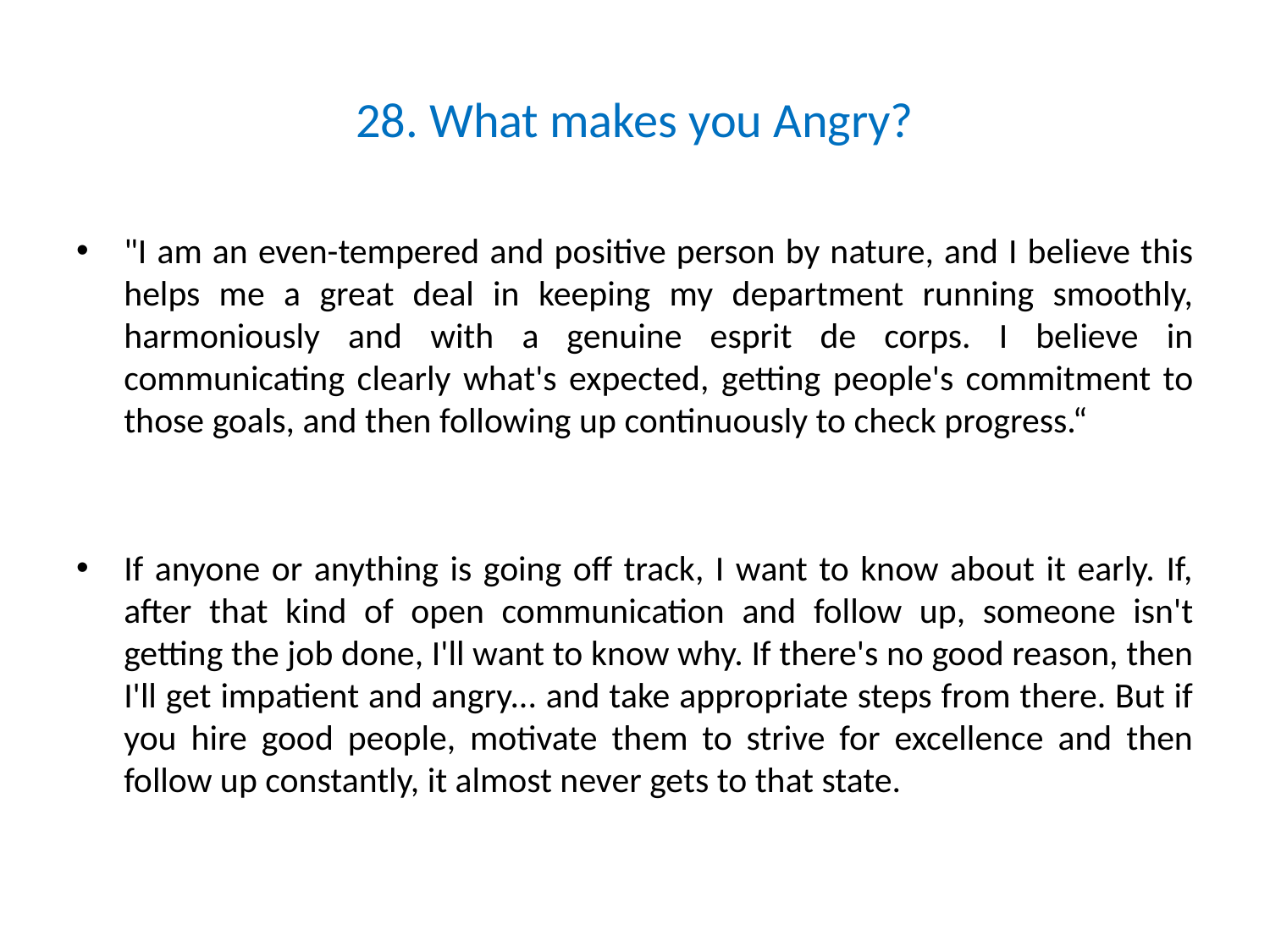

# 28. What makes you Angry?
"I am an even-tempered and positive person by nature, and I believe this helps me a great deal in keeping my department running smoothly, harmoniously and with a genuine esprit de corps. I believe in communicating clearly what's expected, getting people's commitment to those goals, and then following up continuously to check progress.“

If anyone or anything is going off track, I want to know about it early. If, after that kind of open communication and follow up, someone isn't getting the job done, I'll want to know why. If there's no good reason, then I'll get impatient and angry... and take appropriate steps from there. But if you hire good people, motivate them to strive for excellence and then follow up constantly, it almost never gets to that state.